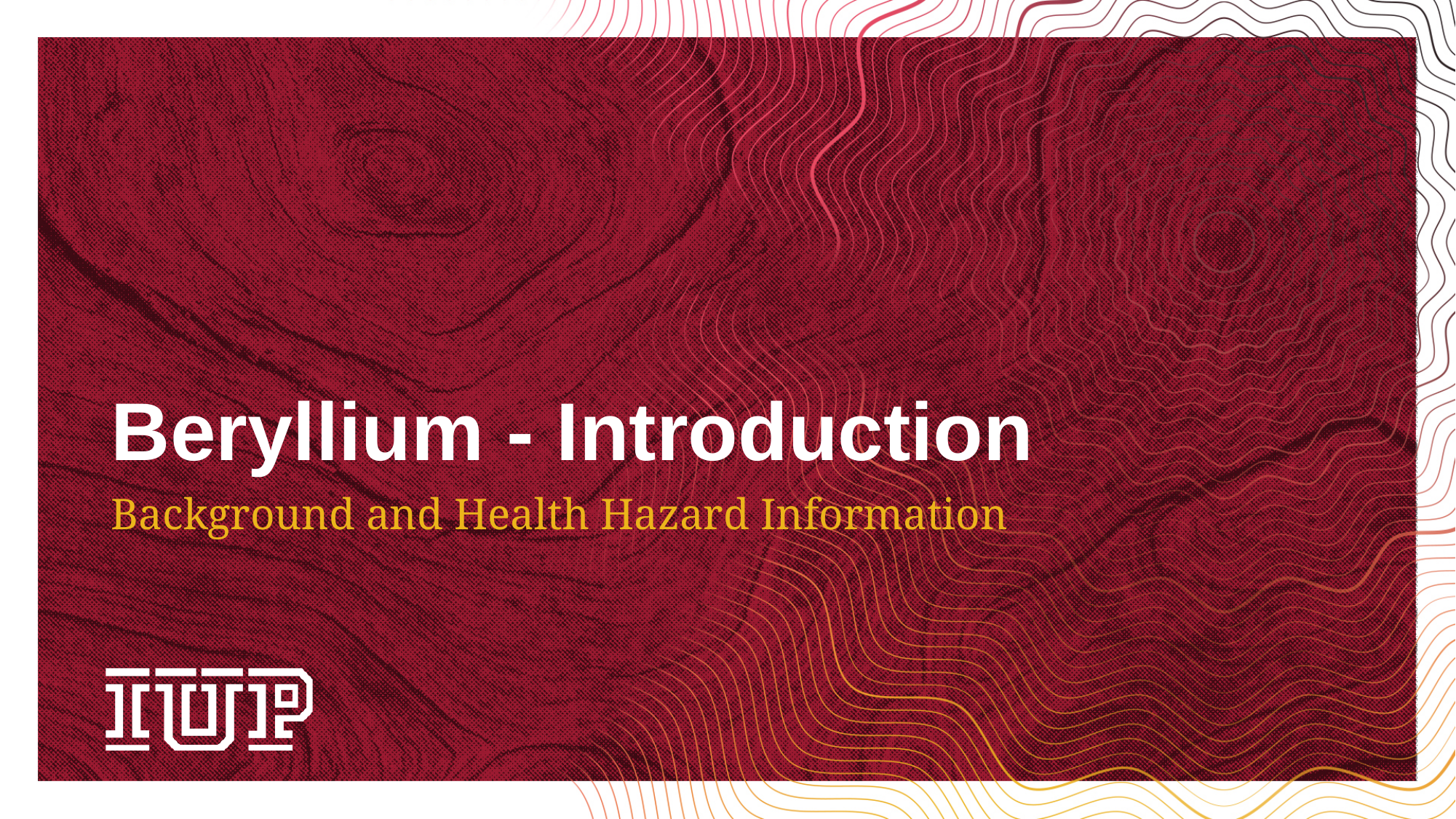

# Beryllium - Introduction
Background and Health Hazard Information